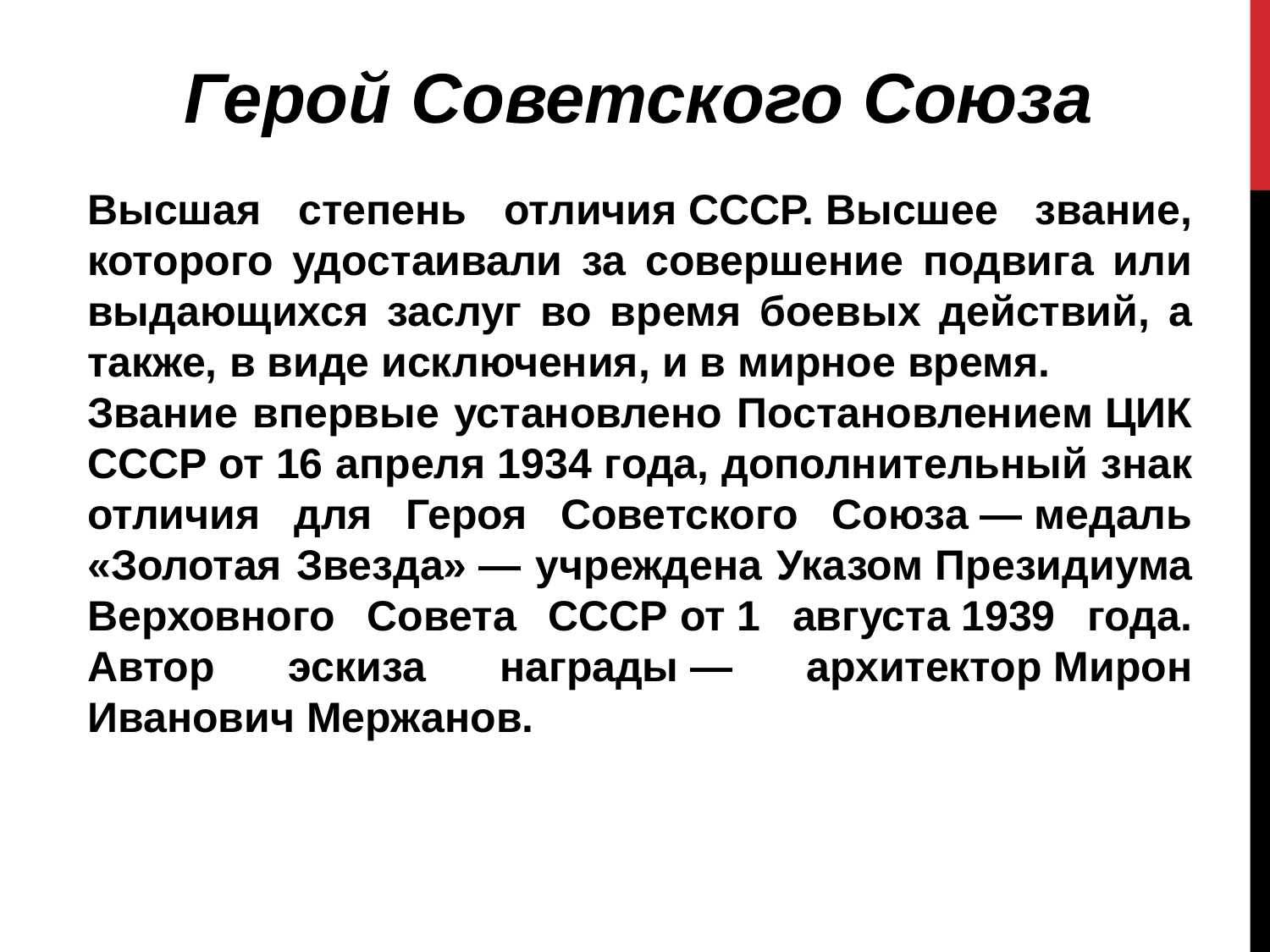

Герой Советского Союза
Высшая степень отличия СССР. Высшее звание, которого удостаивали за совершение подвига или выдающихся заслуг во время боевых действий, а также, в виде исключения, и в мирное время.
Звание впервые установлено Постановлением ЦИК СССР от 16 апреля 1934 года, дополнительный знак отличия для Героя Советского Союза — медаль «Золотая Звезда» — учреждена Указом Президиума Верховного Совета СССР от 1 августа 1939 года. Автор эскиза награды — архитектор Мирон Иванович Мержанов.